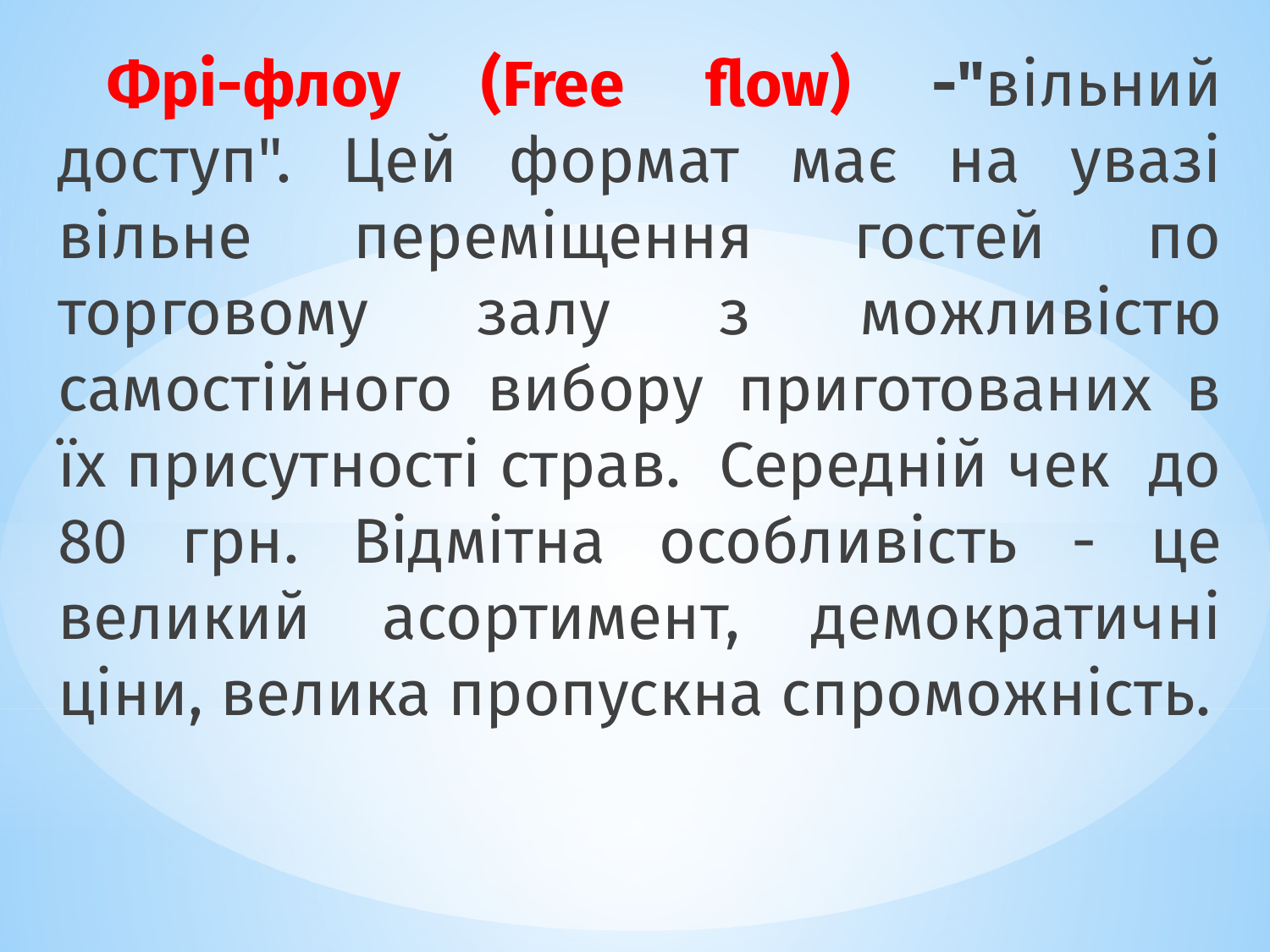

Фрі-флоу (Free flow) -"вільний доступ". Цей формат має на увазі вільне переміщення гостей по торговому залу з можливістю самостійного вибору приготованих в їх присутності страв.  Середній чек  до 80 грн. Відмітна особливість - це великий асортимент, демократичні ціни, велика пропускна спроможність.